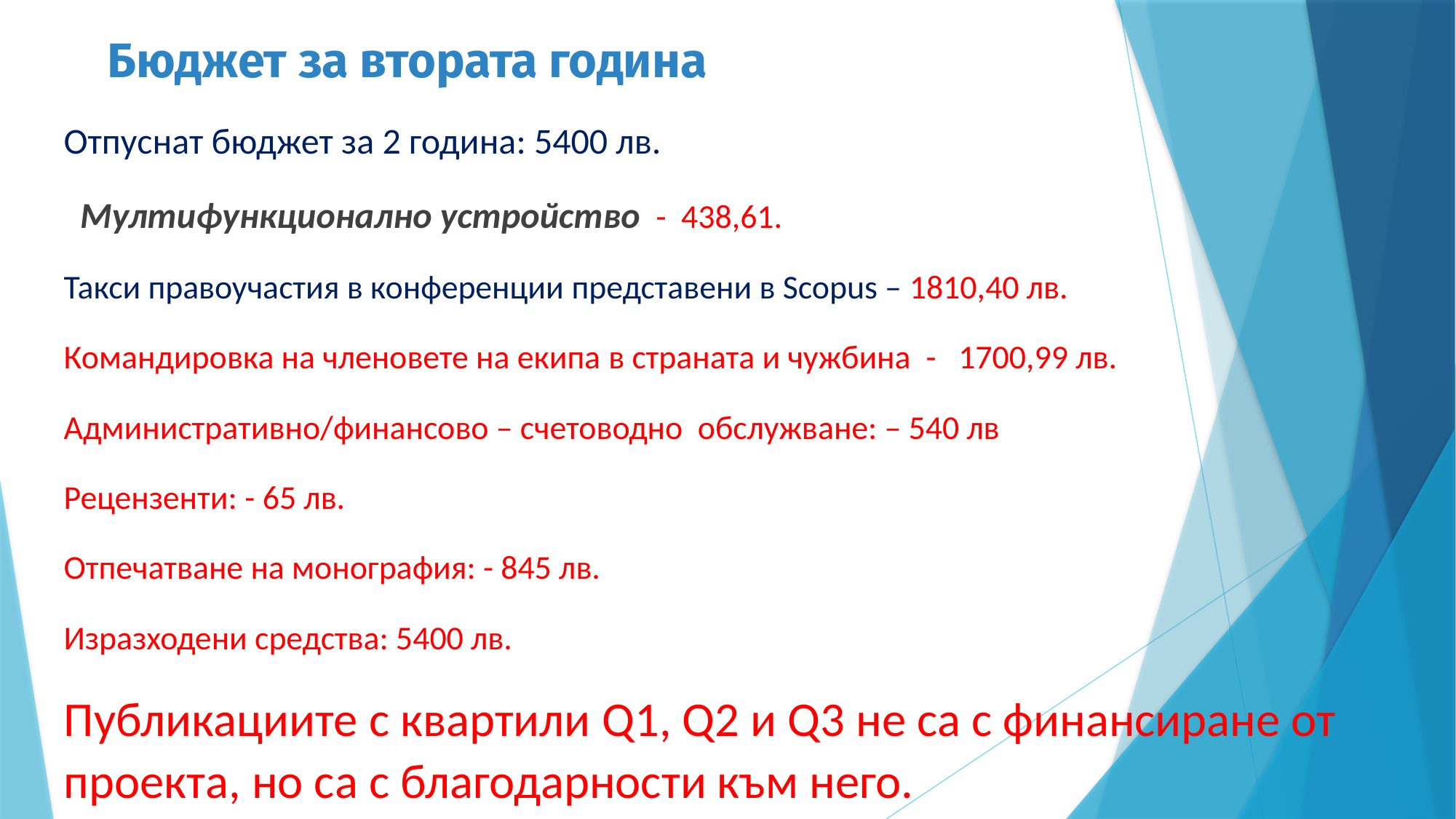

# Бюджет за втората година
Отпуснат бюджет за 2 година: 5400 лв.
  Мултифункционално устройство  -  438,61.
Такси правоучастия в конференции представени в Scopus – 1810,40 лв.
Командировка на членовете на екипа в страната и чужбина  -   1700,99 лв.
Административно/финансово – счетоводно  обслужване: – 540 лв
Рецензенти: - 65 лв.
Отпечатване на монография: - 845 лв.
Изразходени средства: 5400 лв.
Публикациите с квартили Q1, Q2 и Q3 не са с финансиране от проекта, но са с благодарности към него.
.